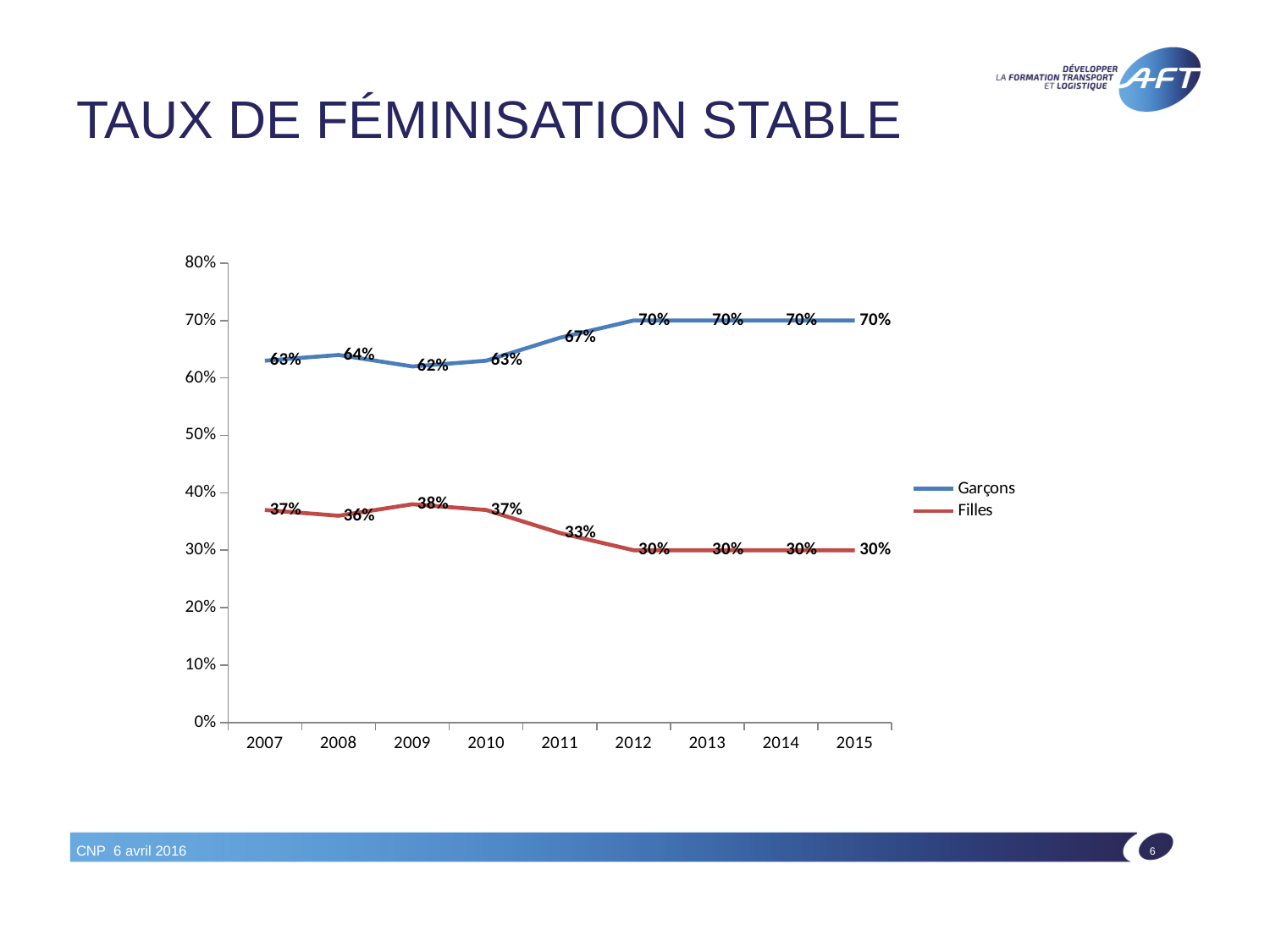

# Taux de féminisation stable

### Chart

| Category | Garçons | Filles |
|---|---|---|
| 2007 | 0.63 | 0.37 |
| 2008 | 0.64 | 0.36 |
| 2009 | 0.62 | 0.38 |
| 2010 | 0.63 | 0.37 |
| 2011 | 0.67 | 0.33 |
| 2012 | 0.7 | 0.3 |
| 2013 | 0.7 | 0.3 |
| 2014 | 0.7 | 0.3 |
| 2015 | 0.7 | 0.3 |
CNP  6 avril 2016
6